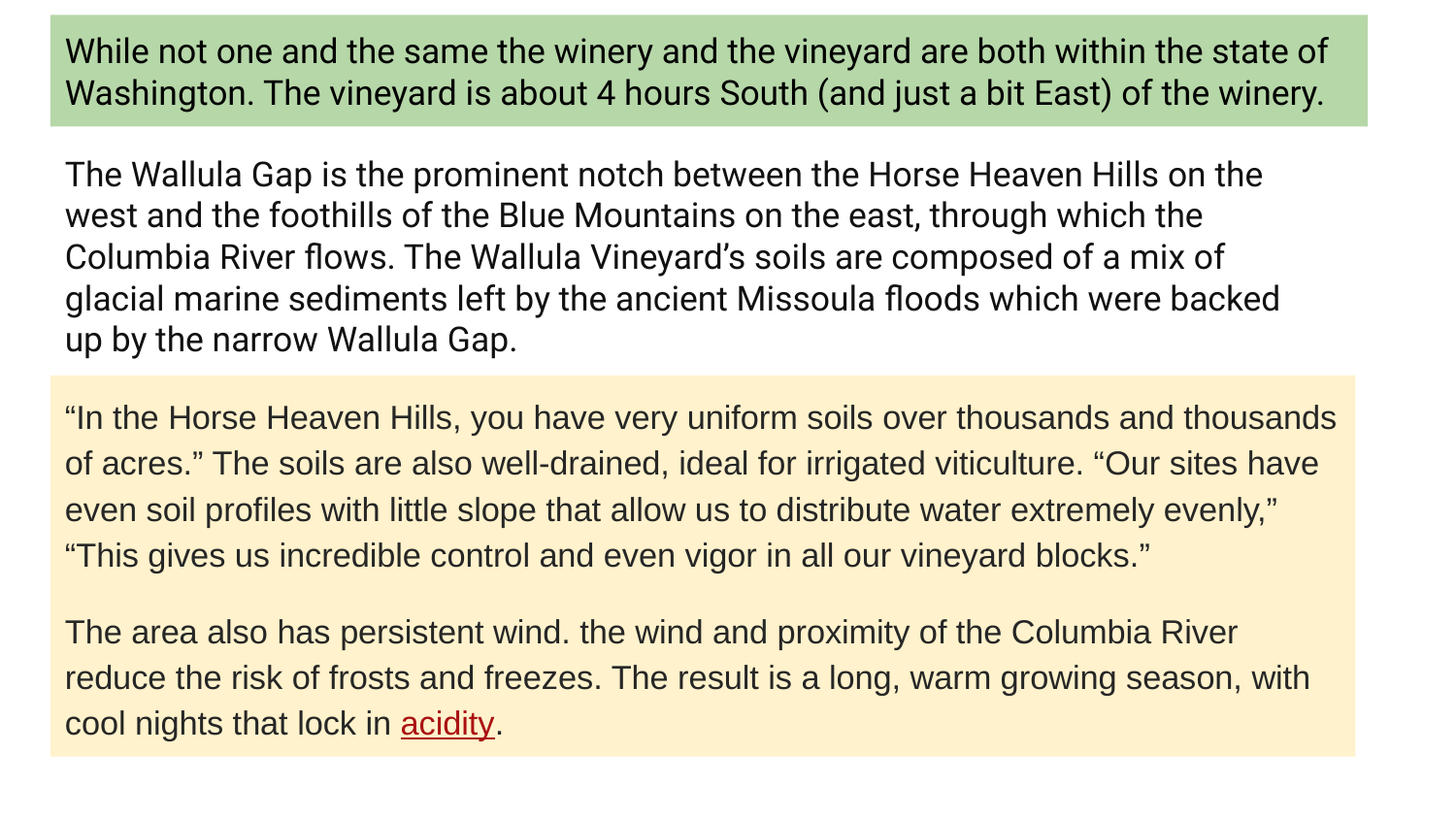

While not one and the same the winery and the vineyard are both within the state of Washington. The vineyard is about 4 hours South (and just a bit East) of the winery.
The Wallula Gap is the prominent notch between the Horse Heaven Hills on the west and the foothills of the Blue Mountains on the east, through which the Columbia River flows. The Wallula Vineyard’s soils are composed of a mix of glacial marine sediments left by the ancient Missoula floods which were backed up by the narrow Wallula Gap.
“In the Horse Heaven Hills, you have very uniform soils over thousands and thousands of acres.” The soils are also well-drained, ideal for irrigated viticulture. “Our sites have even soil profiles with little slope that allow us to distribute water extremely evenly,” “This gives us incredible control and even vigor in all our vineyard blocks.”
The area also has persistent wind. the wind and proximity of the Columbia River reduce the risk of frosts and freezes. The result is a long, warm growing season, with cool nights that lock in acidity.